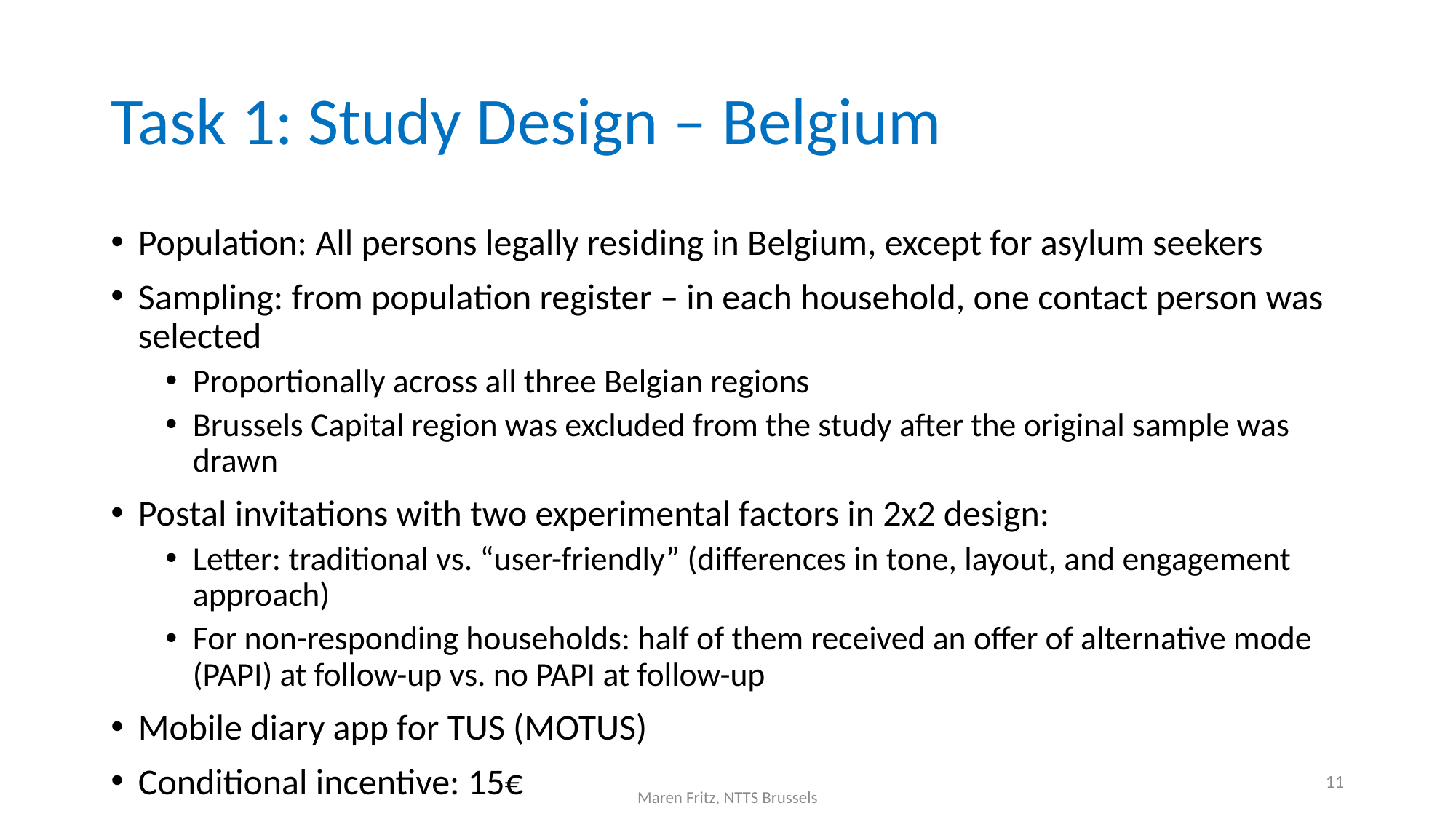

# Task 1: Study Design – Belgium
Population: All persons legally residing in Belgium, except for asylum seekers
Sampling: from population register – in each household, one contact person was selected
Proportionally across all three Belgian regions
Brussels Capital region was excluded from the study after the original sample was drawn
Postal invitations with two experimental factors in 2x2 design:
Letter: traditional vs. “user-friendly” (differences in tone, layout, and engagement approach)
For non-responding households: half of them received an offer of alternative mode (PAPI) at follow-up vs. no PAPI at follow-up
Mobile diary app for TUS (MOTUS)
Conditional incentive: 15€

11
Maren Fritz, NTTS Brussels